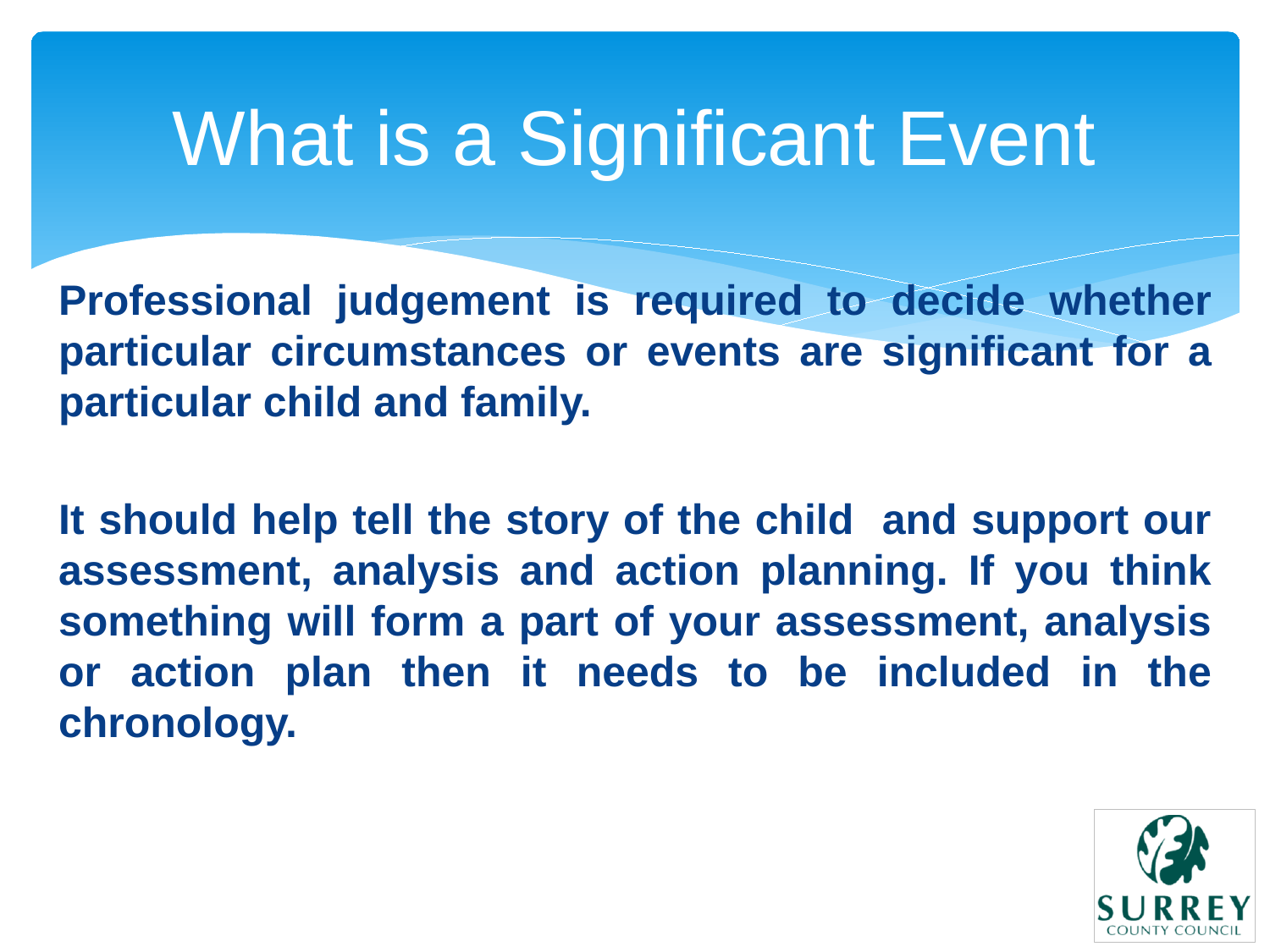

# What is a Significant Event
Professional judgement is required to decide whether particular circumstances or events are significant for a particular child and family.

It should help tell the story of the child  and support our assessment, analysis and action planning. If you think something will form a part of your assessment, analysis or action plan then it needs to be included in the chronology.